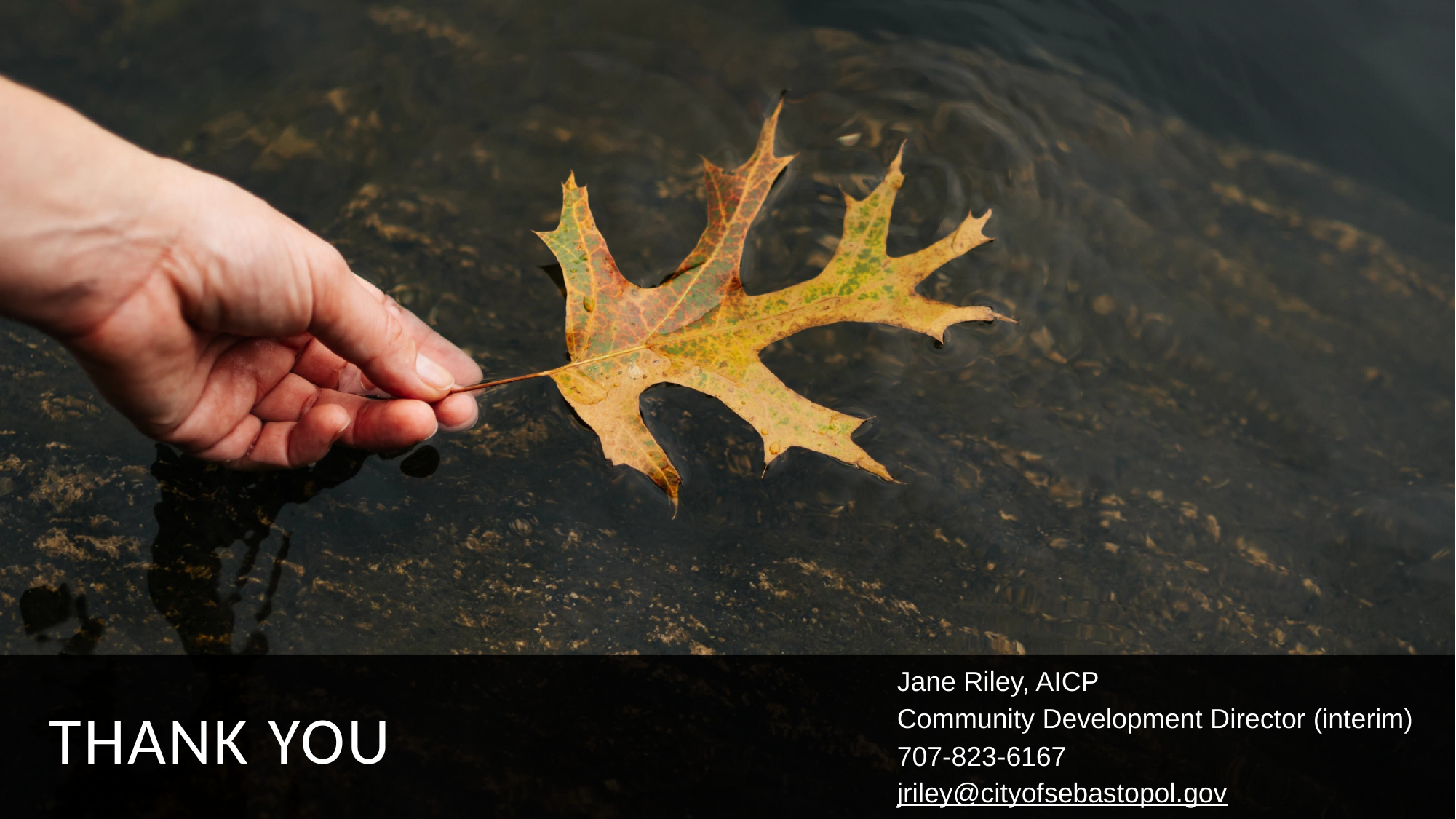

Jane Riley, AICP
Community Development Director (interim)
707-823-6167
jriley@cityofsebastopol.gov

# THANK YOU